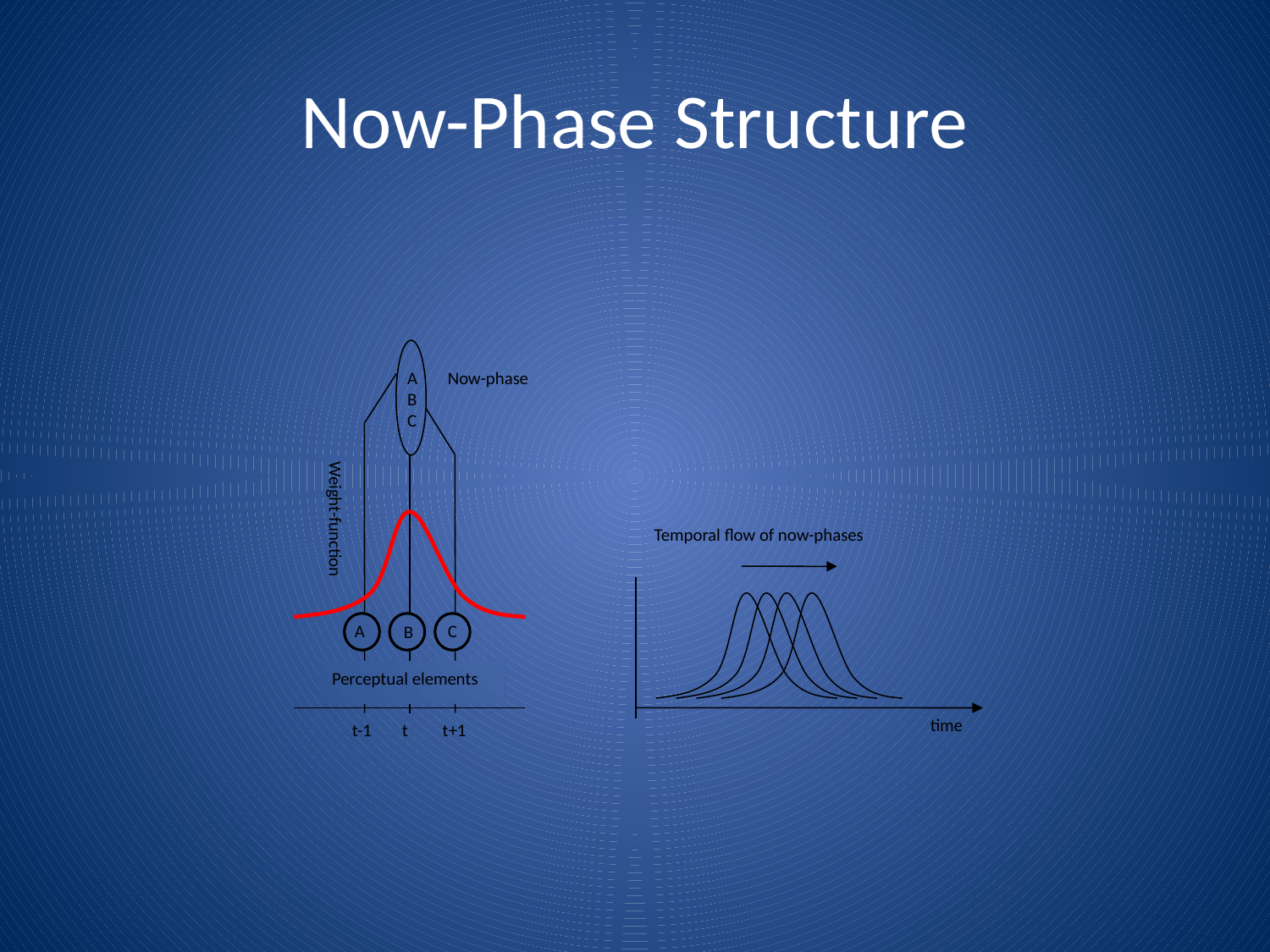

# Now-Phase Structure

ABC

Now-phase
Weight-function

Temporal flow of now-phases

A

C
B
Perceptual elements
time
t-1
t
t+1